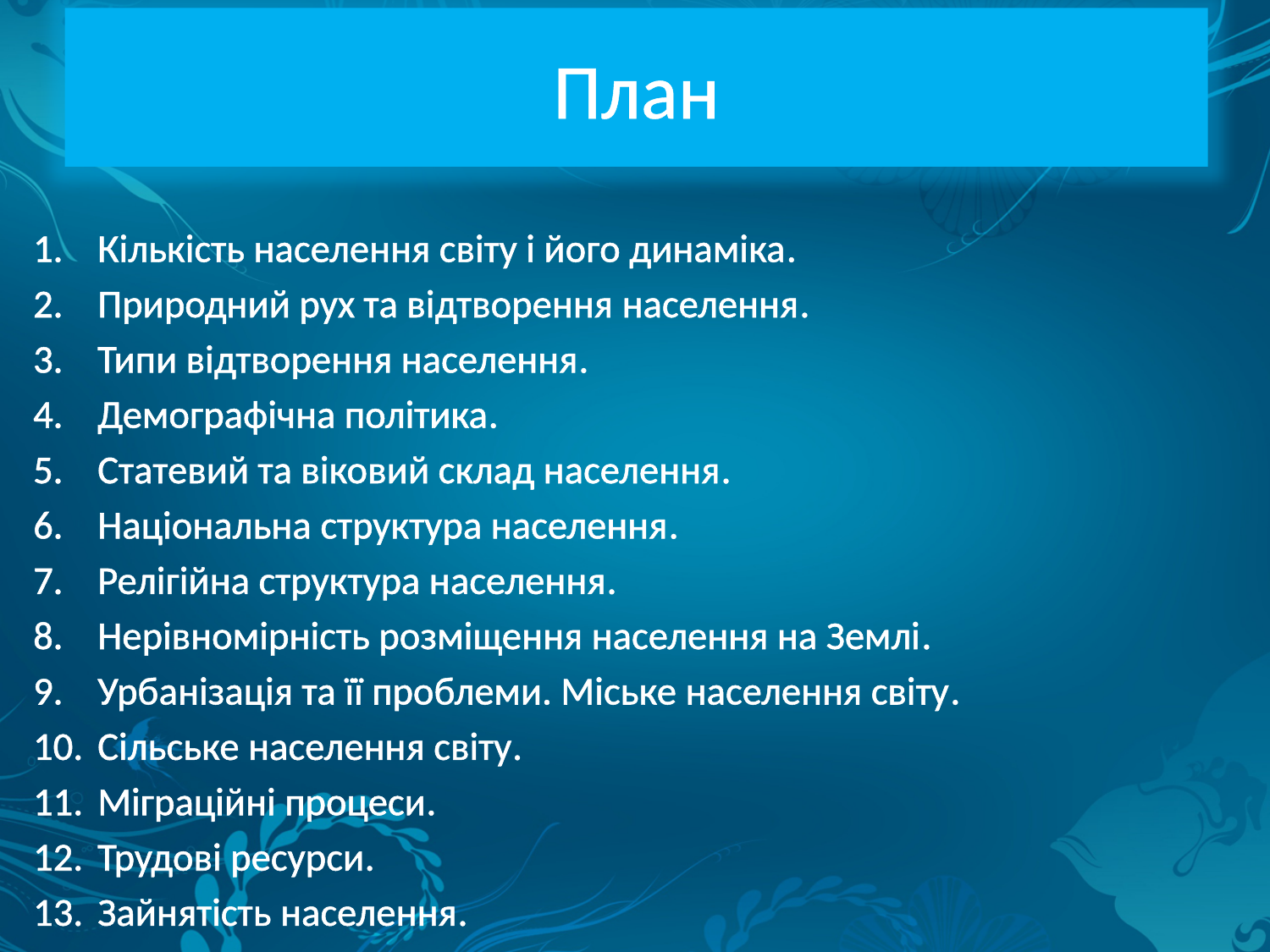

План
Кількість населення світу і його динаміка.
Природний рух та відтворення населення.
Типи відтворення населення.
Демографічна політика.
Статевий та віковий склад населення.
Національна структура населення.
Релігійна структура населення.
Нерівномірність розміщення населення на Землі.
Урбанізація та її проблеми. Міське населення світу.
Сільське населення світу.
Міграційні процеси.
Трудові ресурси.
Зайнятість населення.